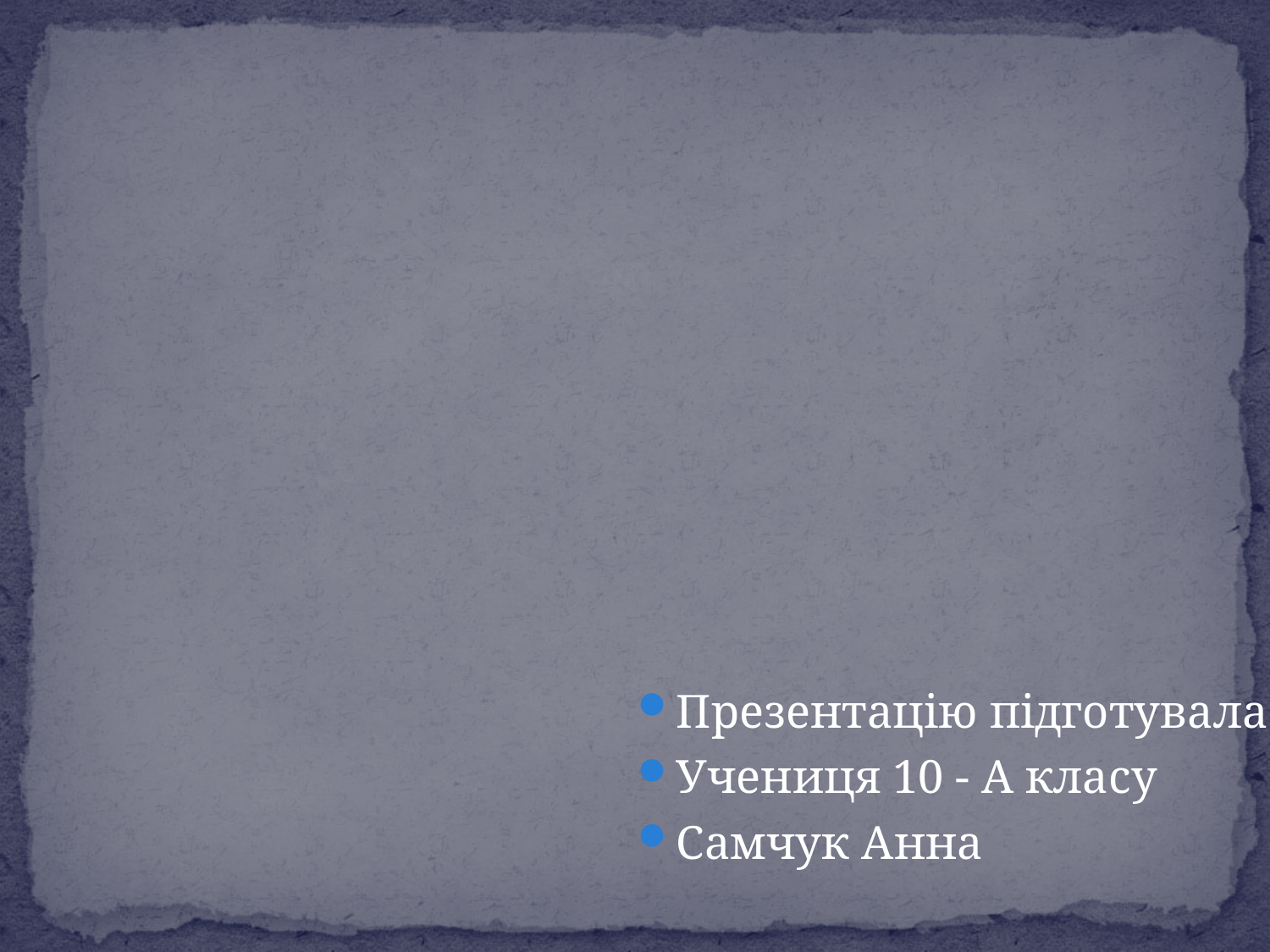

#
Презентацію підготувала
Учениця 10 - А класу
Самчук Анна